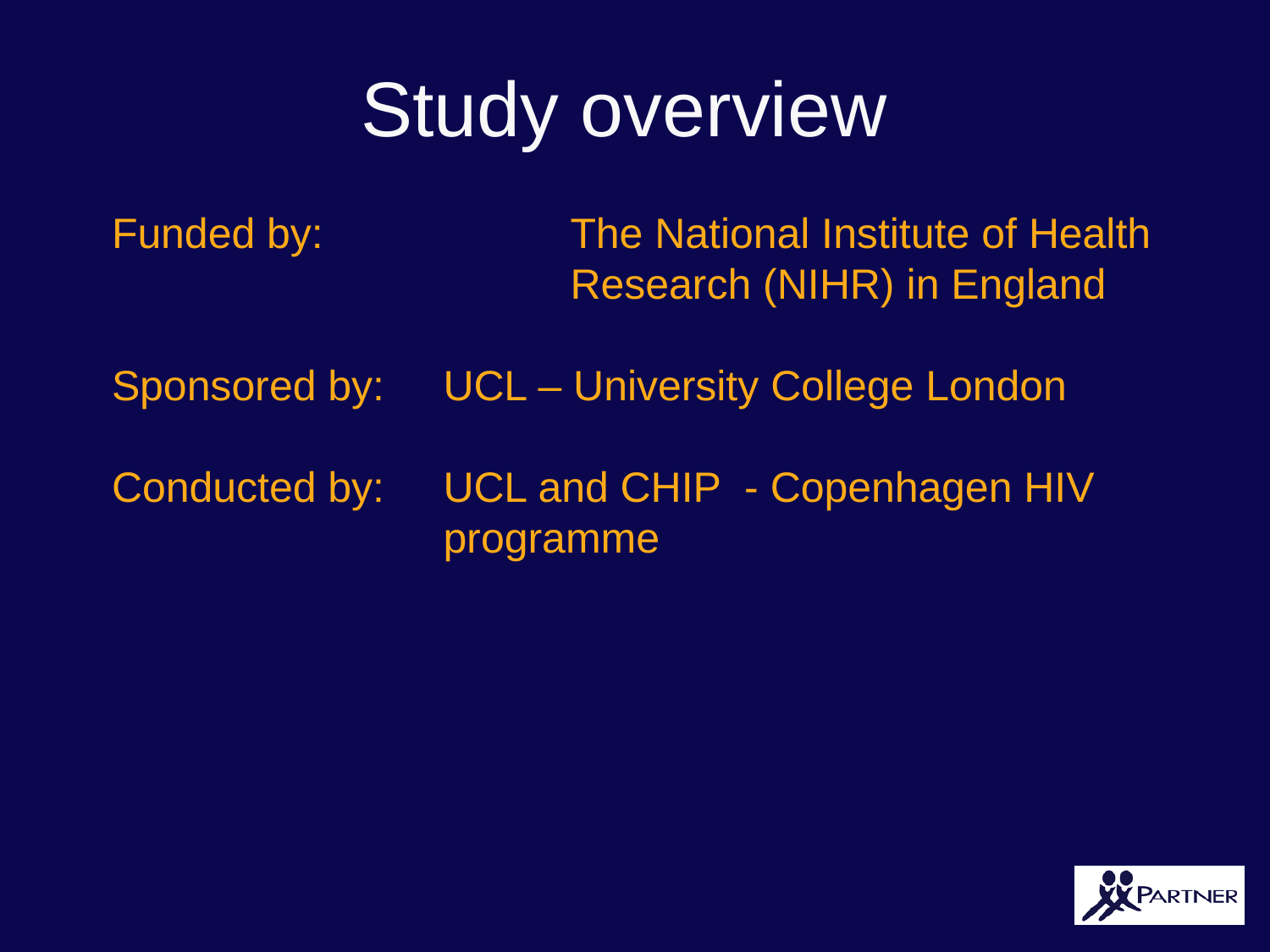

# Study overview

Funded by: 		The National Institute of Health 				Research (NIHR) in England

Sponsored by: 	UCL – University College London

Conducted by: 	UCL and CHIP  - Copenhagen HIV 			programme